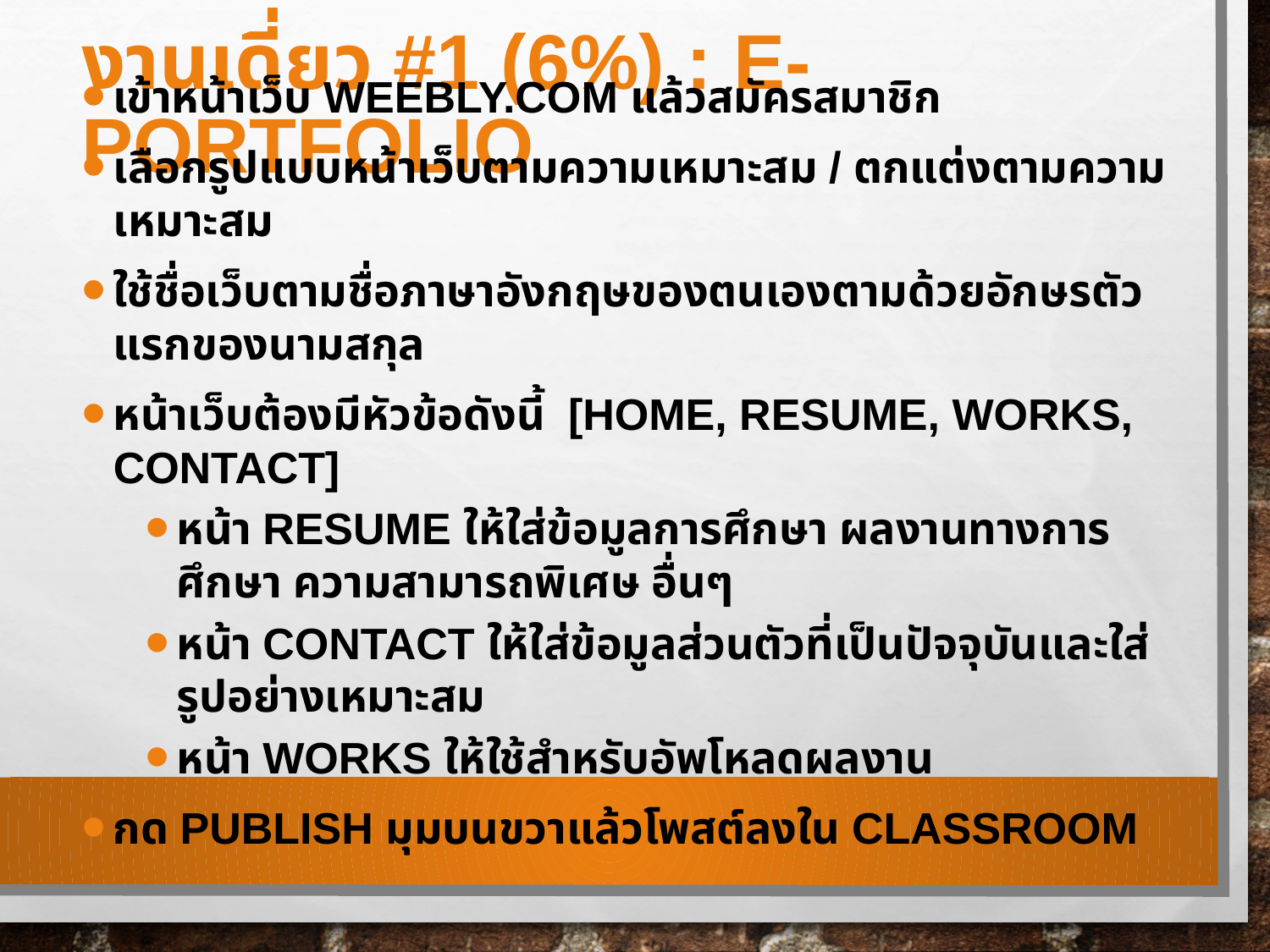

# งานเดี่ยว #1 (6%) : e-Portfolio
เข้าหน้าเว็บ WEEBLY.com แล้วสมัครสมาชิก
เลือกรูปแบบหน้าเว็บตามความเหมาะสม / ตกแต่งตามความเหมาะสม
ใช้ชื่อเว็บตามชื่อภาษาอังกฤษของตนเองตามด้วยอักษรตัวแรกของนามสกุล
หน้าเว็บต้องมีหัวข้อดังนี้  [Home, Resume, Works, Contact]
หน้า Resume ให้ใส่ข้อมูลการศึกษา ผลงานทางการศึกษา ความสามารถพิเศษ อื่นๆ
หน้า Contact ให้ใส่ข้อมูลส่วนตัวที่เป็นปัจจุบันและใส่รูปอย่างเหมาะสม
หน้า Works ให้ใช้สำหรับอัพโหลดผลงาน
กด Publish มุมบนขวาแล้วโพสต์ลงใน Classroom